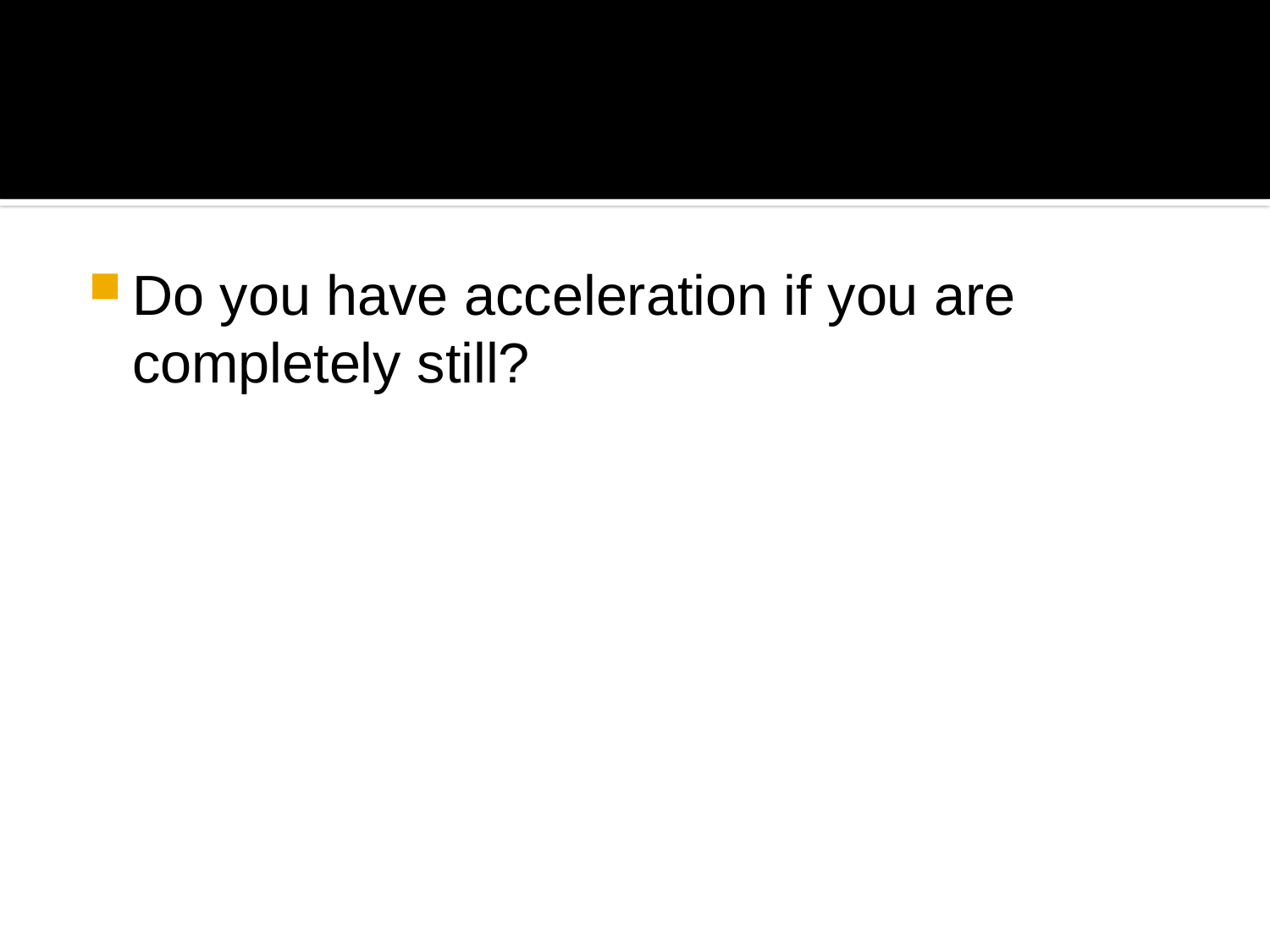

#
Do you have acceleration if you are completely still?